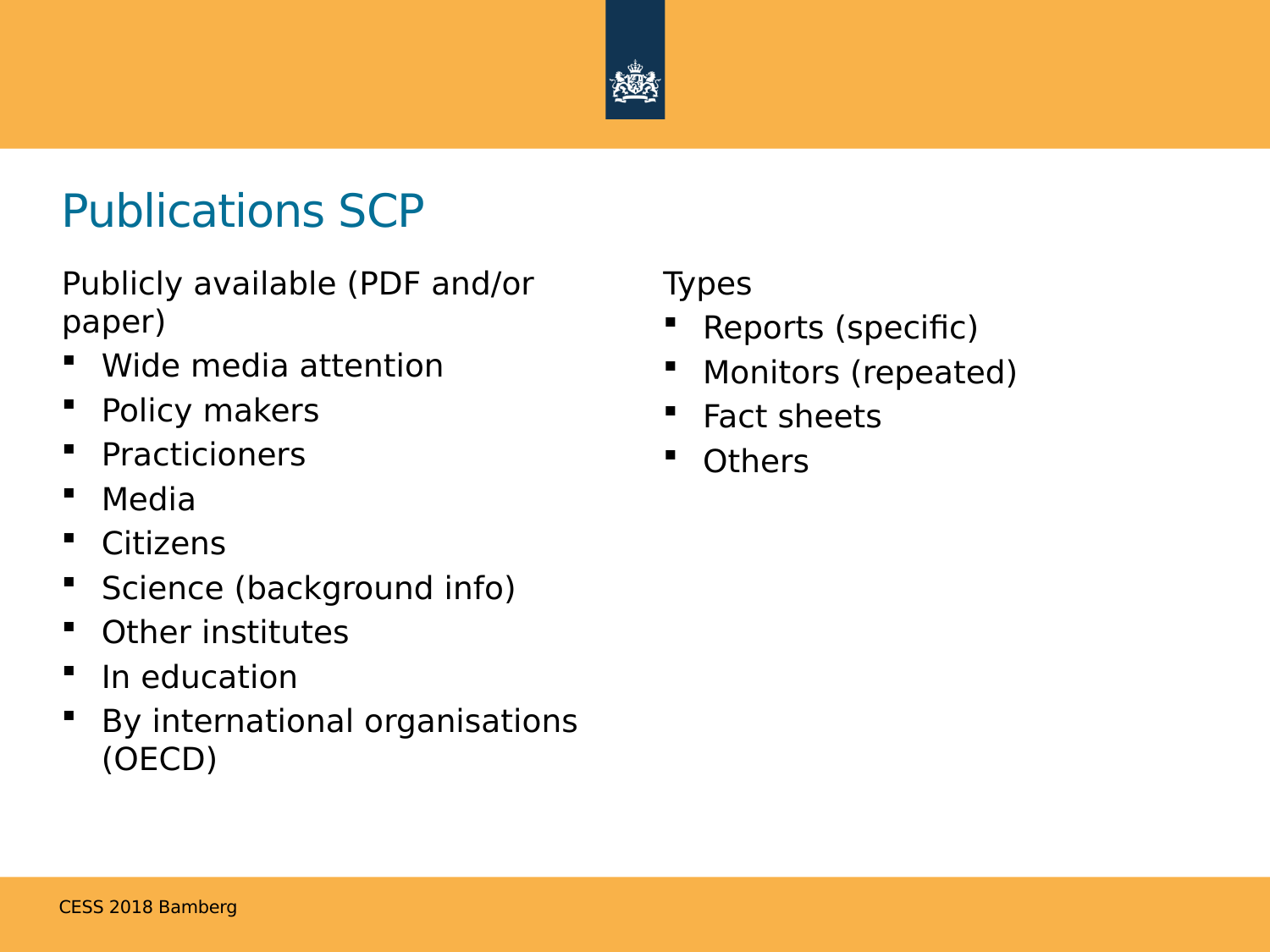

# Publications SCP
Publicly available (PDF and/or paper)
Wide media attention
Policy makers
Practicioners
Media
Citizens
Science (background info)
Other institutes
In education
By international organisations (OECD)

Types
Reports (specific)
Monitors (repeated)
Fact sheets
Others

CESS 2018 Bamberg